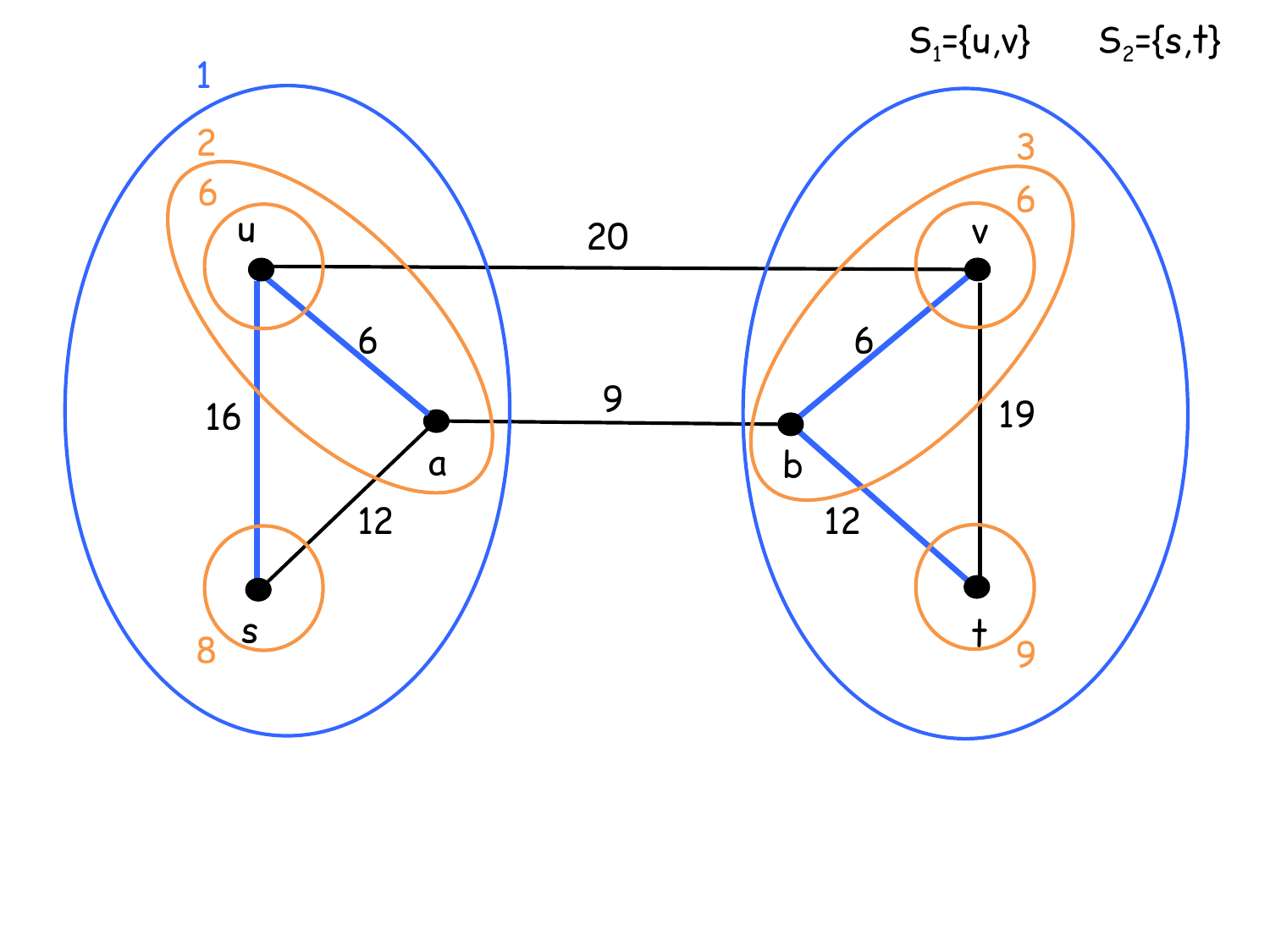

S1={u,v}
S2={s,t}
1
2
3
6
6

u
v

20

6
6
9
19
16

a
b
12
12

s
t
8
9